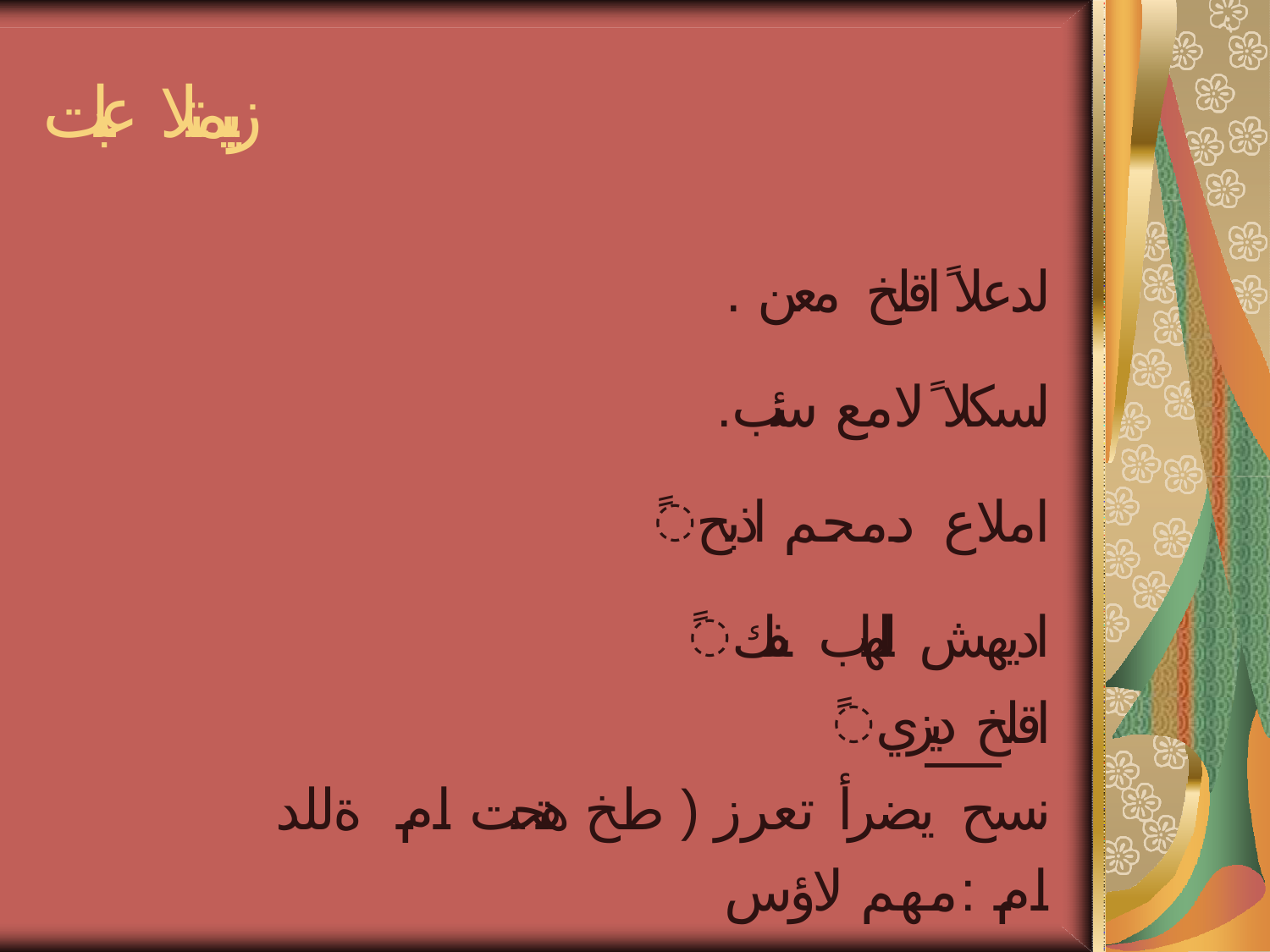

# زييمتلا عبات
. لدعلا ًاقلخ  معن
.لسكلا  ًلامع سئب
ًاملاع  دمحم اذبح
ًاديهش  للهاب    ىفك
ًاقلخ ديزي نسح  يضرأ  تعرز ( طخ هتحت     ام  ةللد ام :مهم لاؤس
)لاً خن
ماهبلإا ةلازإ /ج